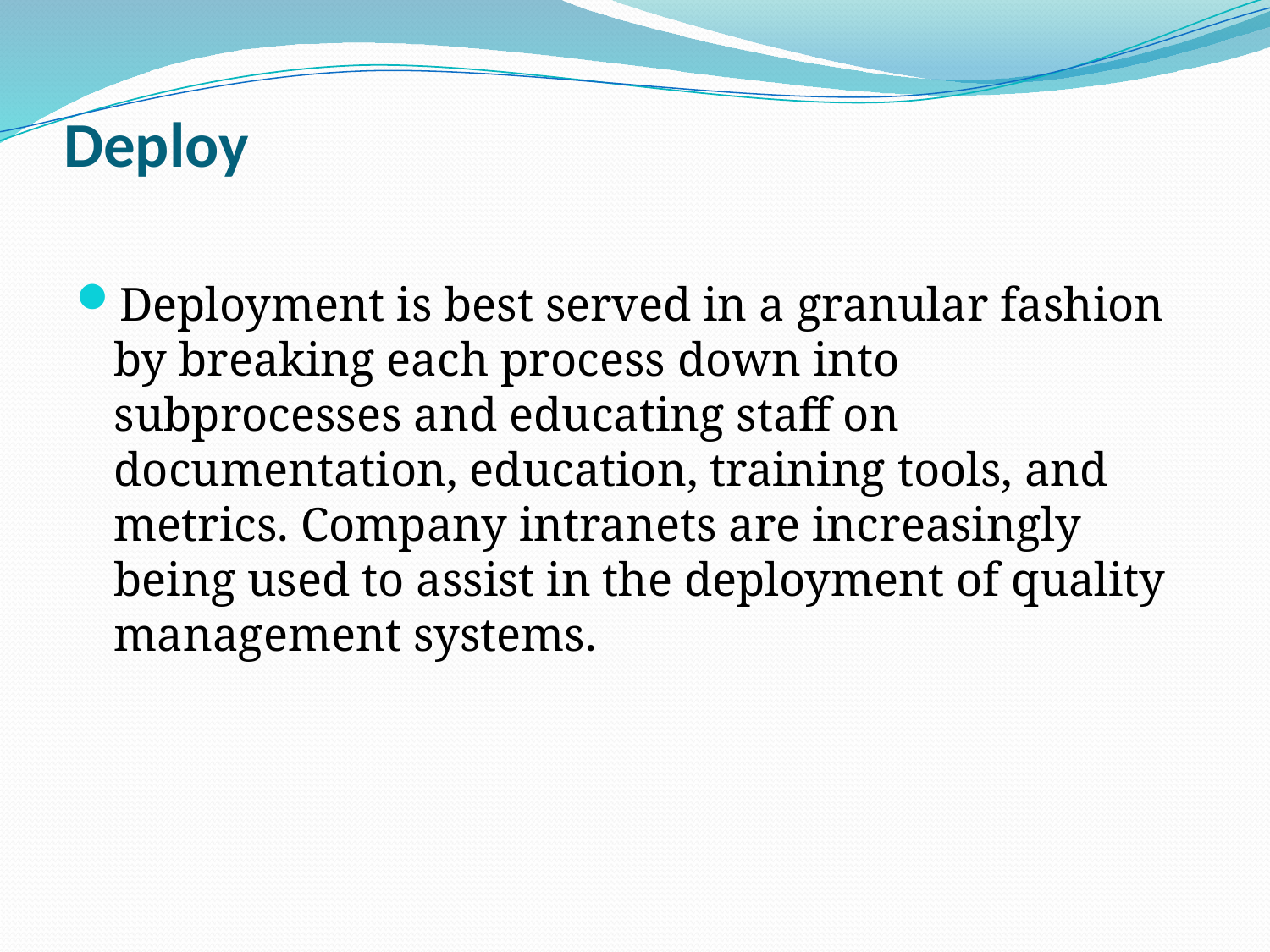

# Deploy
Deployment is best served in a granular fashion by breaking each process down into subprocesses and educating staff on documentation, education, training tools, and metrics. Company intranets are increasingly being used to assist in the deployment of quality management systems.